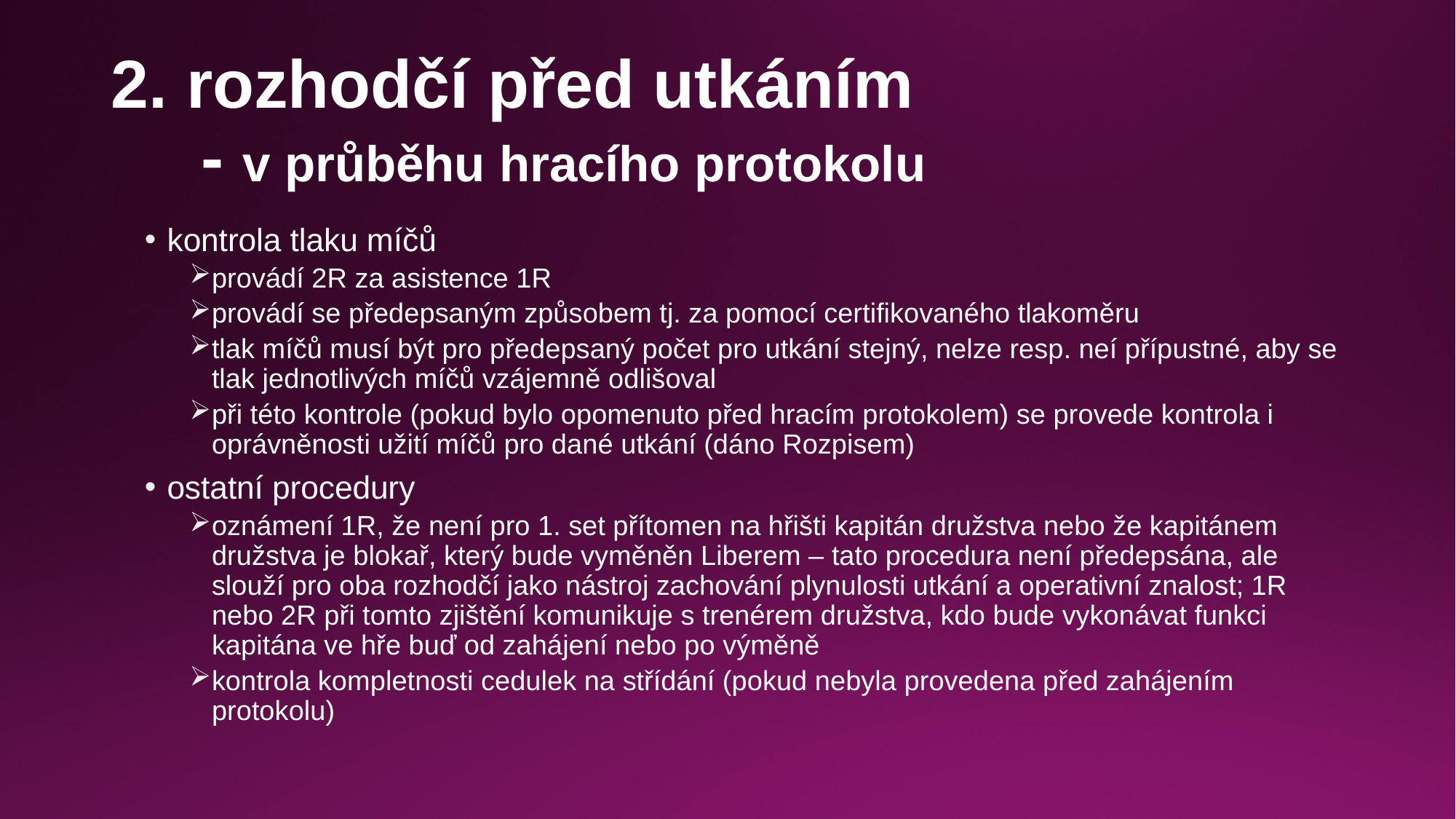

# 2. rozhodčí před utkáním - v průběhu hracího protokolu
kontrola tlaku míčů
provádí 2R za asistence 1R
provádí se předepsaným způsobem tj. za pomocí certifikovaného tlakoměru
tlak míčů musí být pro předepsaný počet pro utkání stejný, nelze resp. neí přípustné, aby se tlak jednotlivých míčů vzájemně odlišoval
při této kontrole (pokud bylo opomenuto před hracím protokolem) se provede kontrola i oprávněnosti užití míčů pro dané utkání (dáno Rozpisem)
ostatní procedury
oznámení 1R, že není pro 1. set přítomen na hřišti kapitán družstva nebo že kapitánem družstva je blokař, který bude vyměněn Liberem – tato procedura není předepsána, ale slouží pro oba rozhodčí jako nástroj zachování plynulosti utkání a operativní znalost; 1R nebo 2R při tomto zjištění komunikuje s trenérem družstva, kdo bude vykonávat funkci kapitána ve hře buď od zahájení nebo po výměně
kontrola kompletnosti cedulek na střídání (pokud nebyla provedena před zahájením protokolu)